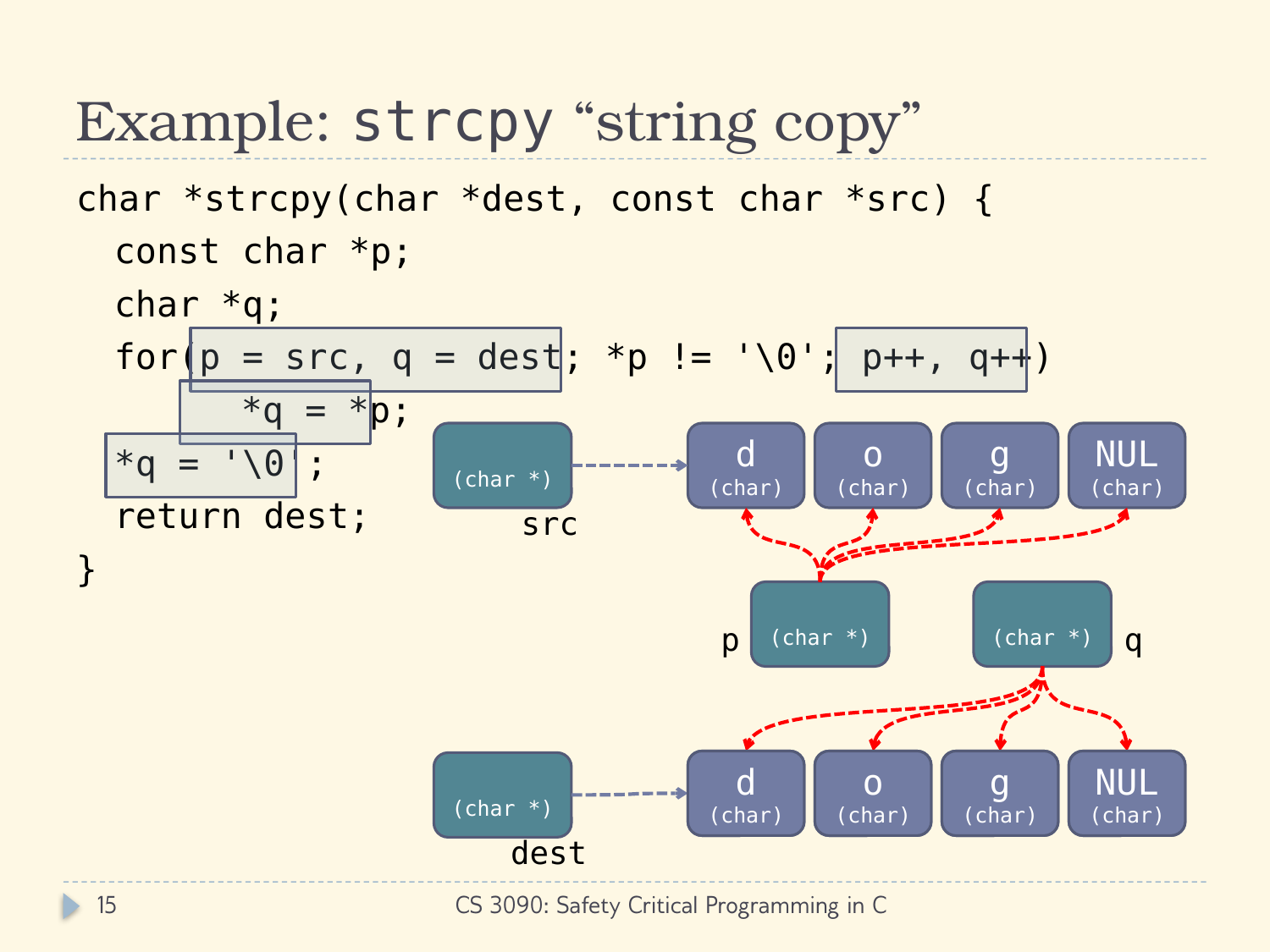

# Example: strcpy “string copy”
char *strcpy(char *dest, const char *src) {
	const char *p;
	char *q;
	for(p = src, q = dest; *p != '\0'; p++, q++)
		*q = *p;
	*q = '\0';
	return dest;
}

(char *)
d
(char)
o
(char)
g
(char)
NUL
(char)

src

(char *)

(char *)
p
q

(char)
d
(char)

(char)
o
(char)

(char)
g
(char)

(char)
NUL
(char)

(char *)
dest
15
CS 3090: Safety Critical Programming in C